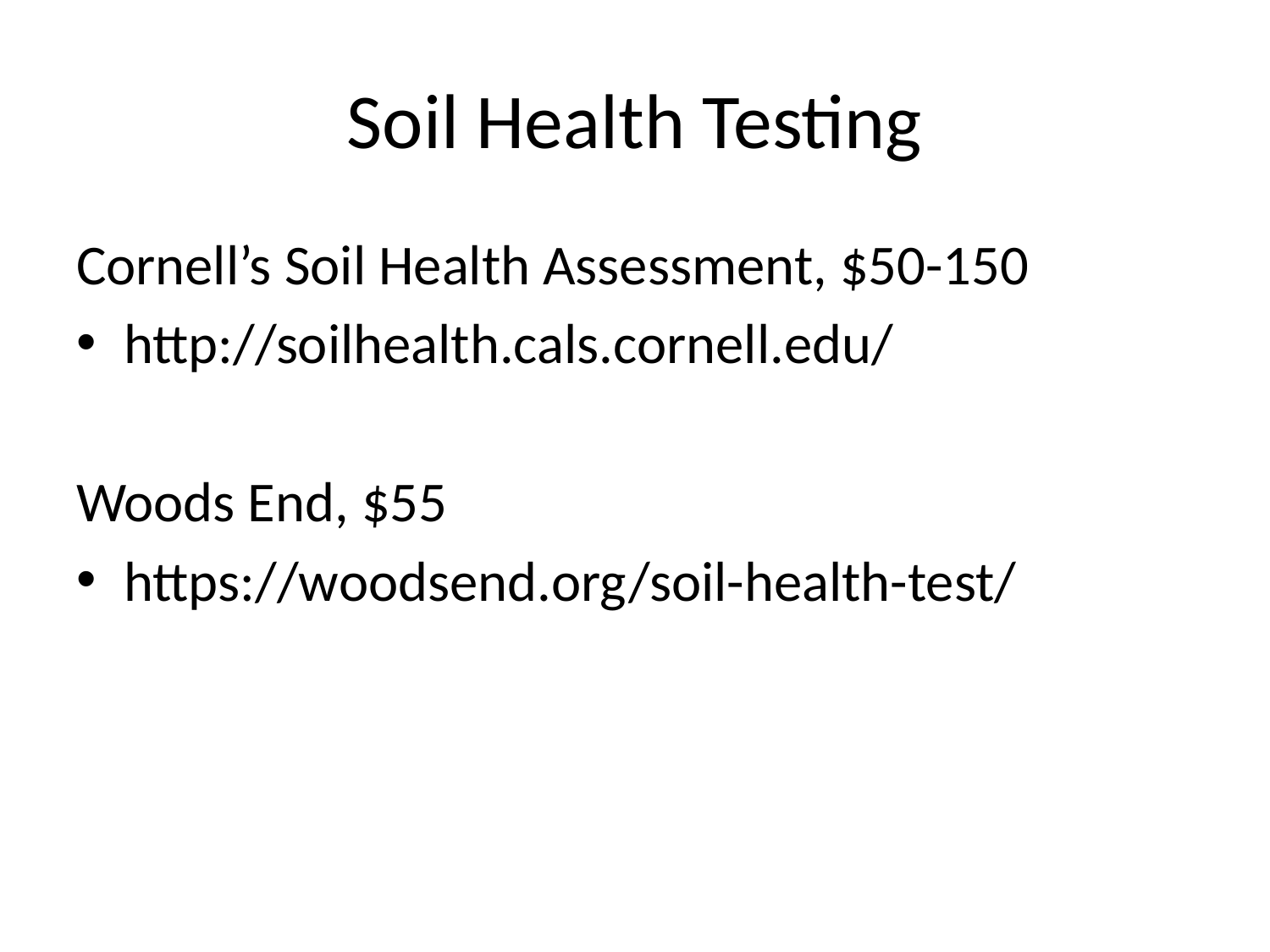

# Soil Health Testing
Cornell’s Soil Health Assessment, $50-150
http://soilhealth.cals.cornell.edu/

Woods End, $55
https://woodsend.org/soil-health-test/